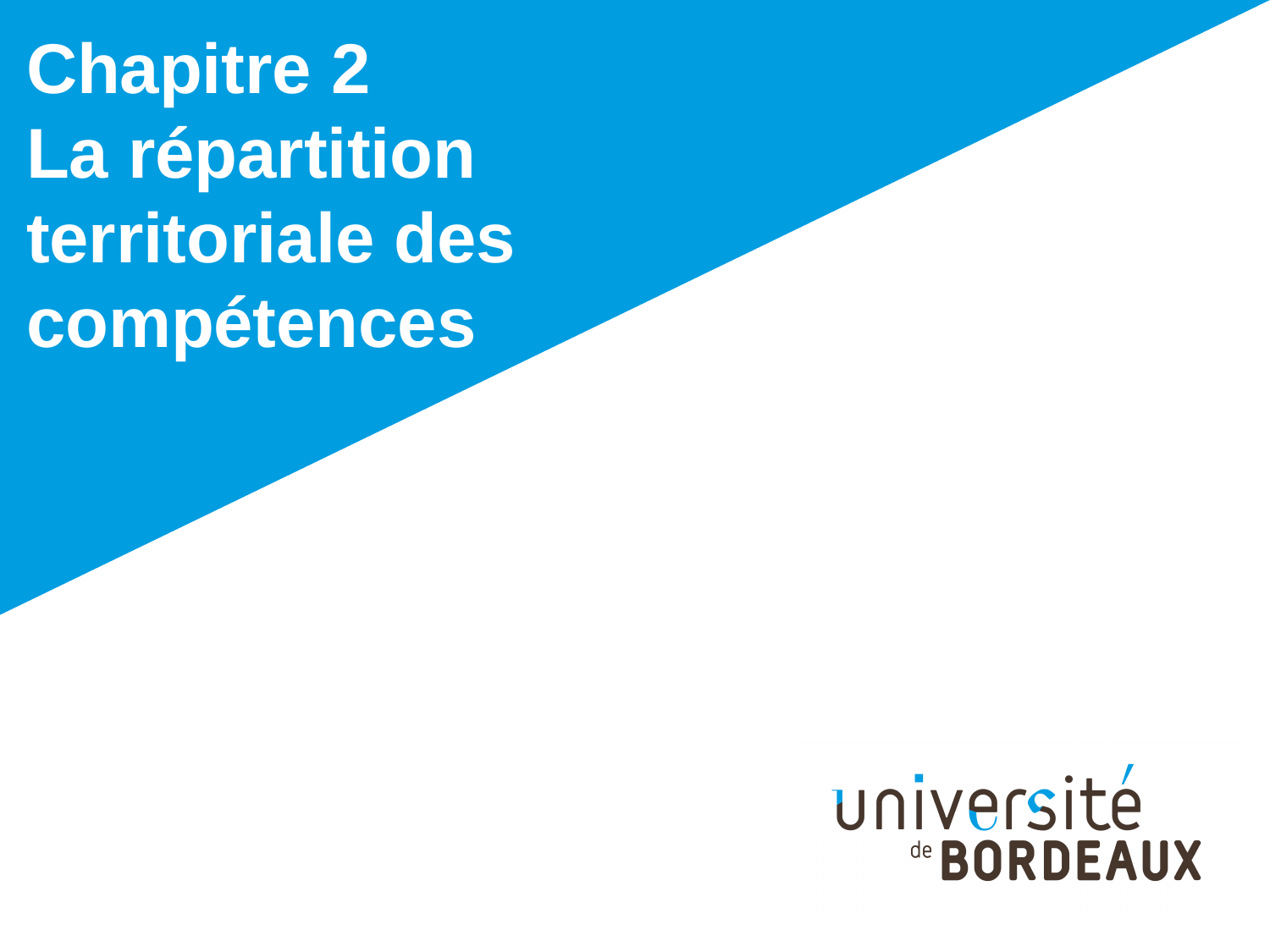

# Chapitre 2 La répartition territoriale des compétences